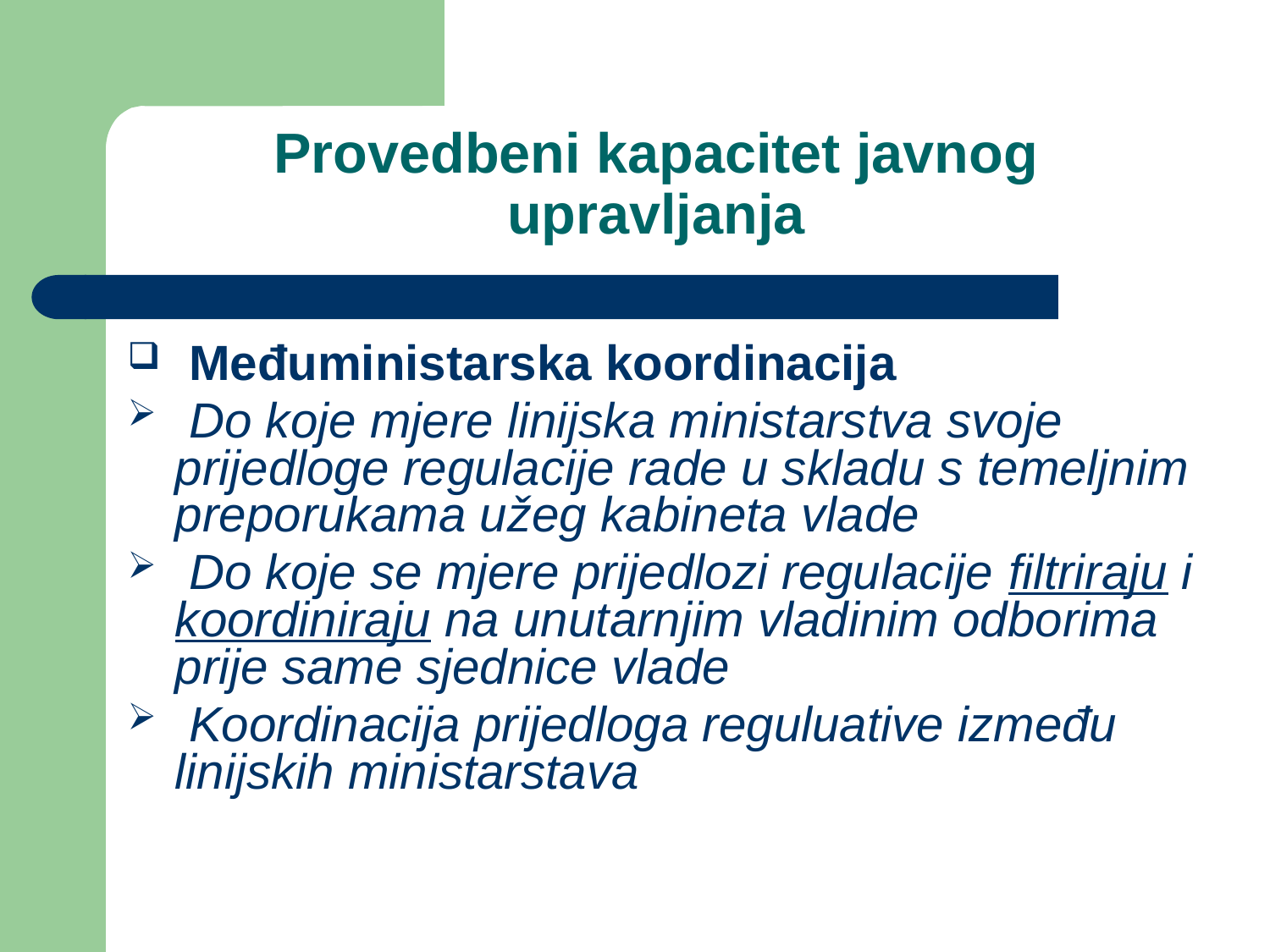

Provedbeni kapacitet javnog upravljanja
 Međuministarska koordinacija
 Do koje mjere linijska ministarstva svoje prijedloge regulacije rade u skladu s temeljnim preporukama užeg kabineta vlade
 Do koje se mjere prijedlozi regulacije filtriraju i koordiniraju na unutarnjim vladinim odborima prije same sjednice vlade
 Koordinacija prijedloga reguluative između linijskih ministarstava